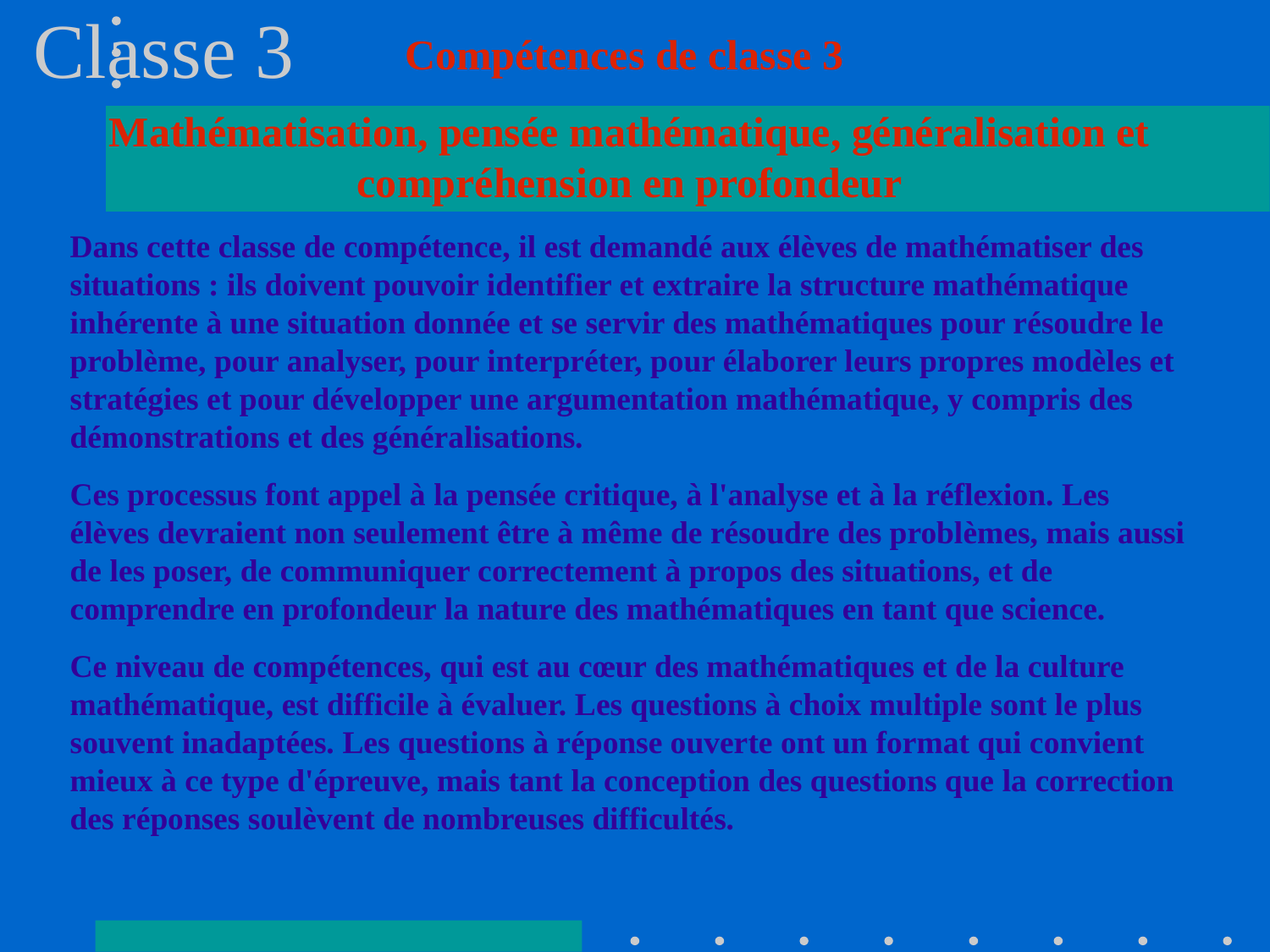

Classe 3
Compétences de classe 3
Mathématisation, pensée mathématique, généralisation et compréhension en profondeur
Dans cette classe de compétence, il est demandé aux élèves de mathématiser des situations : ils doivent pouvoir identifier et extraire la structure mathématique inhérente à une situation donnée et se servir des mathématiques pour résoudre le problème, pour analyser, pour interpréter, pour élaborer leurs propres modèles et stratégies et pour développer une argumentation mathématique, y compris des démonstrations et des généralisations.
Ces processus font appel à la pensée critique, à l'analyse et à la réflexion. Les élèves devraient non seulement être à même de résoudre des problèmes, mais aussi de les poser, de communiquer correctement à propos des situations, et de comprendre en profondeur la nature des mathématiques en tant que science.
Ce niveau de compétences, qui est au cœur des mathématiques et de la culture mathématique, est difficile à évaluer. Les questions à choix multiple sont le plus souvent inadaptées. Les questions à réponse ouverte ont un format qui convient mieux à ce type d'épreuve, mais tant la conception des questions que la correction des réponses soulèvent de nombreuses difficultés.